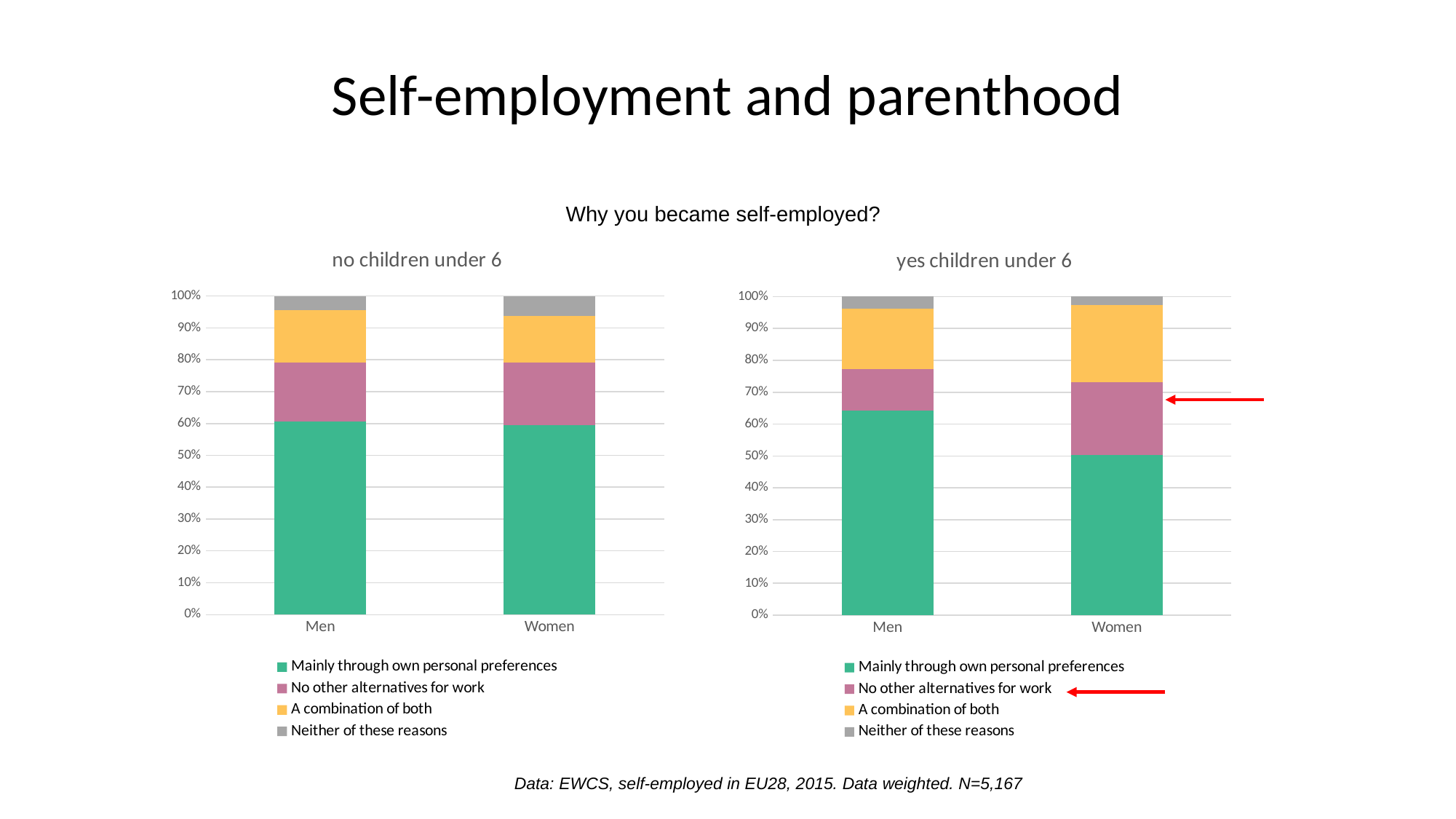

# Self-employment and parenthood
Why you became self-employed?

### Chart: no children under 6

| Category | Mainly through own personal preferences | No other alternatives for work | A combination of both | Neither of these reasons |
|---|---|---|---|---|
| Men | 1739.787449951741 | 532.8080821347669 | 474.6316082041932 | 125.56837912358968 |
| Women | 997.2551015252938 | 329.55323426287123 | 243.51112400212895 | 106.02938989380607 |

### Chart: yes children under 6

| Category | Mainly through own personal preferences | No other alternatives for work | A combination of both | Neither of these reasons |
|---|---|---|---|---|
| Men | 251.01958572354988 | 50.82193233519205 | 73.43294711972862 | 14.86129218705067 |
| Women | 114.46624806358228 | 51.90339394494152 | 55.060051596726964 | 5.806808596938556 |
Data: EWCS, self-employed in EU28, 2015. Data weighted. N=5,167